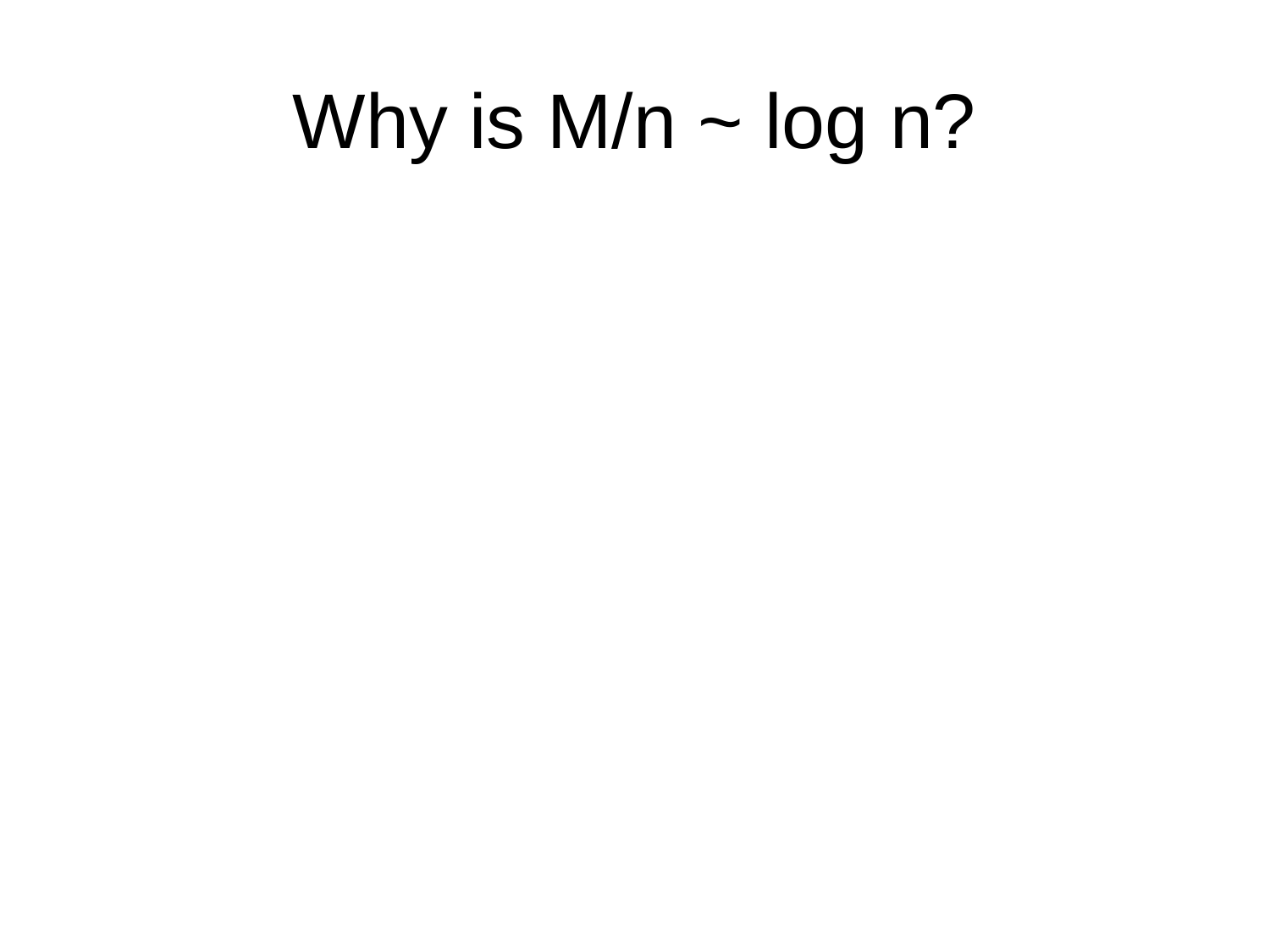

# Why is M/n ~ log n?